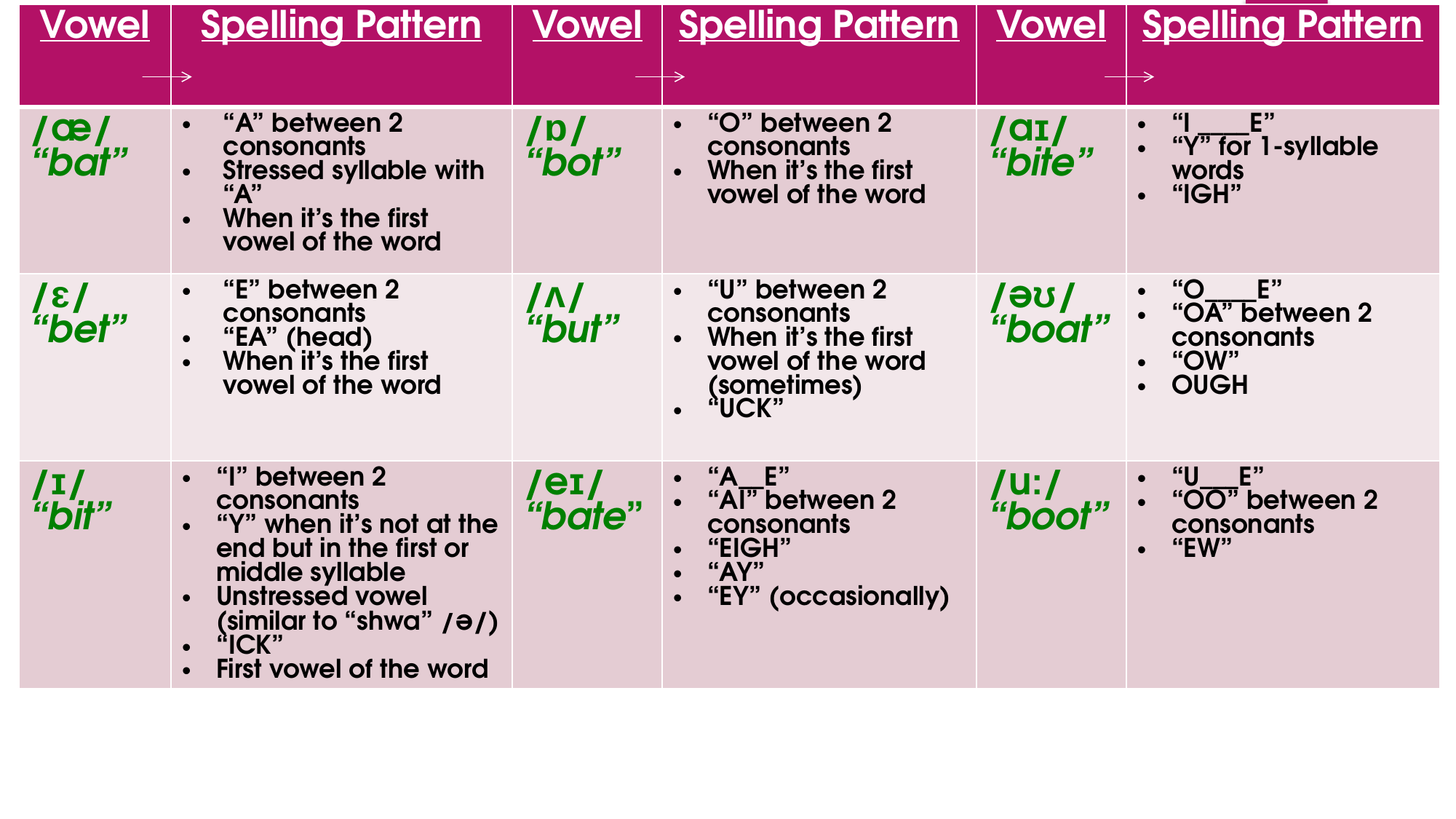

| Vowel | Spelling Pattern | Vowel | Spelling Pattern | Vowel | Spelling Pattern |
| --- | --- | --- | --- | --- | --- |
| /æ/ “bat” | “A” between 2 consonants Stressed syllable with “A” When it’s the first vowel of the word | /ɒ/ “bot” | “O” between 2 consonants When it’s the first vowel of the word | /aɪ/ “bite” | “I \_\_\_\_E” “Y” for 1-syllable words “IGH” |
| /ɛ/ “bet” | “E” between 2 consonants “EA” (head) When it’s the first vowel of the word | /ʌ/ “but” | “U” between 2 consonants When it’s the first vowel of the word (sometimes) “UCK” | /əʊ/ “boat” | “O\_\_\_\_E” “OA” between 2 consonants “OW” OUGH |
| /ɪ/ “bit” | “I” between 2 consonants “Y” when it’s not at the end but in the first or middle syllable Unstressed vowel (similar to “shwa” /ə/) “ICK” First vowel of the word | /eɪ/ “bate” | “A\_\_E” “AI” between 2 consonants “EIGH” “AY” “EY” (occasionally) | /u:/ “boot” | “U\_\_\_E” “OO” between 2 consonants “EW” |